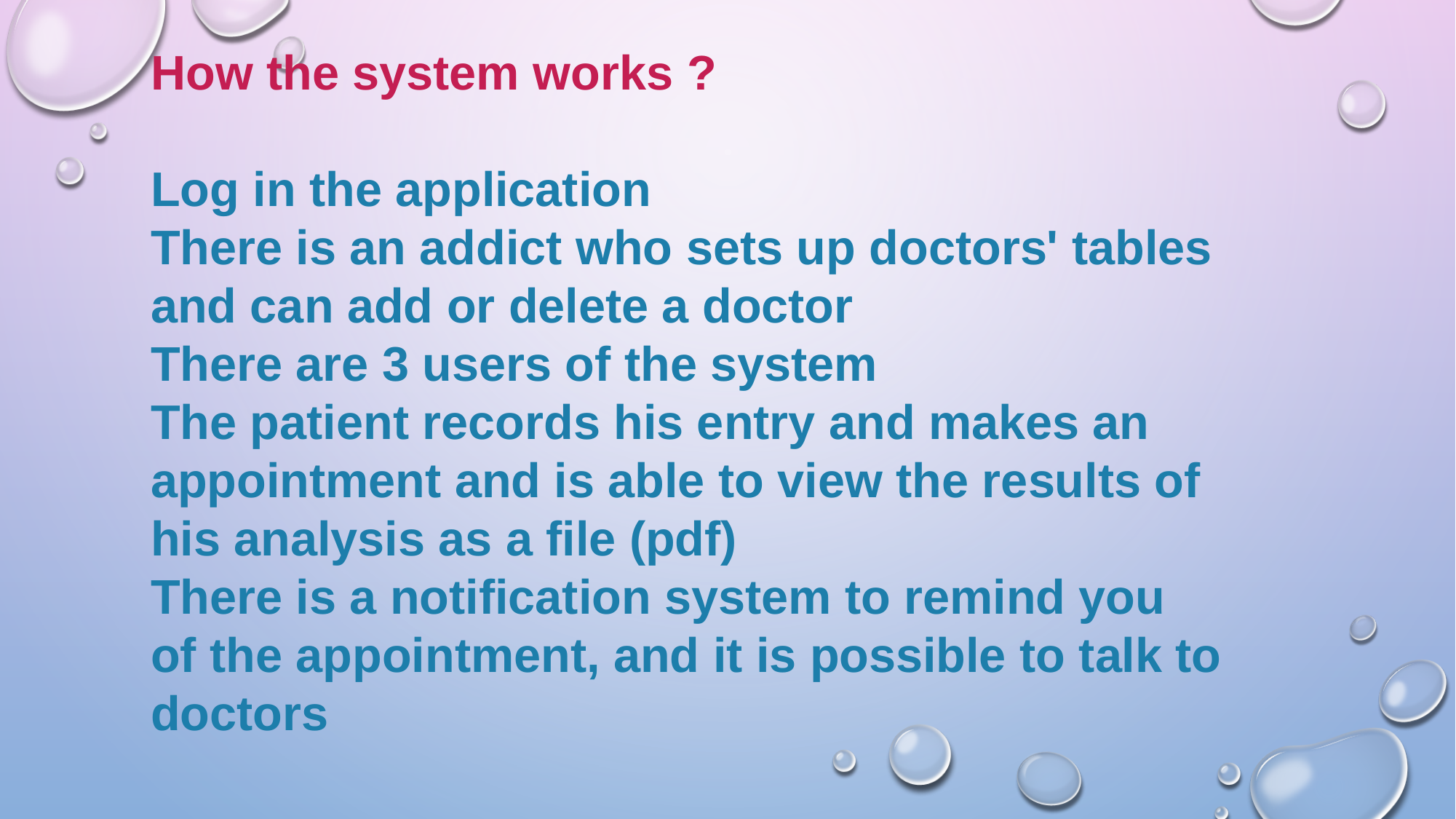

How the system works ?

Log in the application
There is an addict who sets up doctors' tables and can add or delete a doctor
There are 3 users of the system
The patient records his entry and makes an appointment and is able to view the results of his analysis as a file (pdf)
There is a notification system to remind you of the appointment, and it is possible to talk to doctors